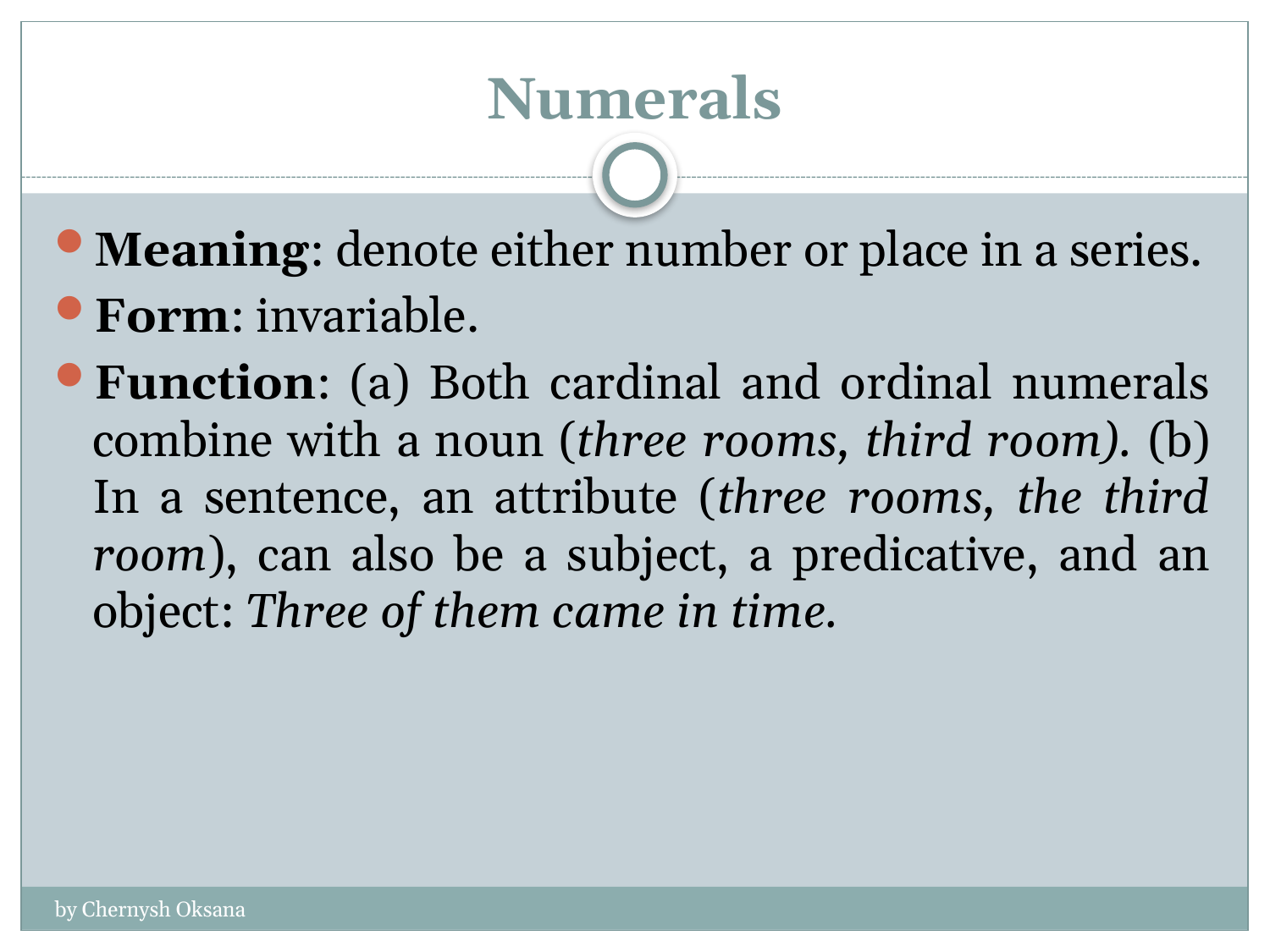

# Numerals
Meaning: denote either number or place in a series.
Form: invariable.
Function: (a) Both cardinal and ordinal numerals combine with a noun (three rooms, third room). (b) In a sentence, an attribute (three rooms, the third room), can also be a subject, a predicative, and an object: Three of them came in time.
by Chernysh Oksana